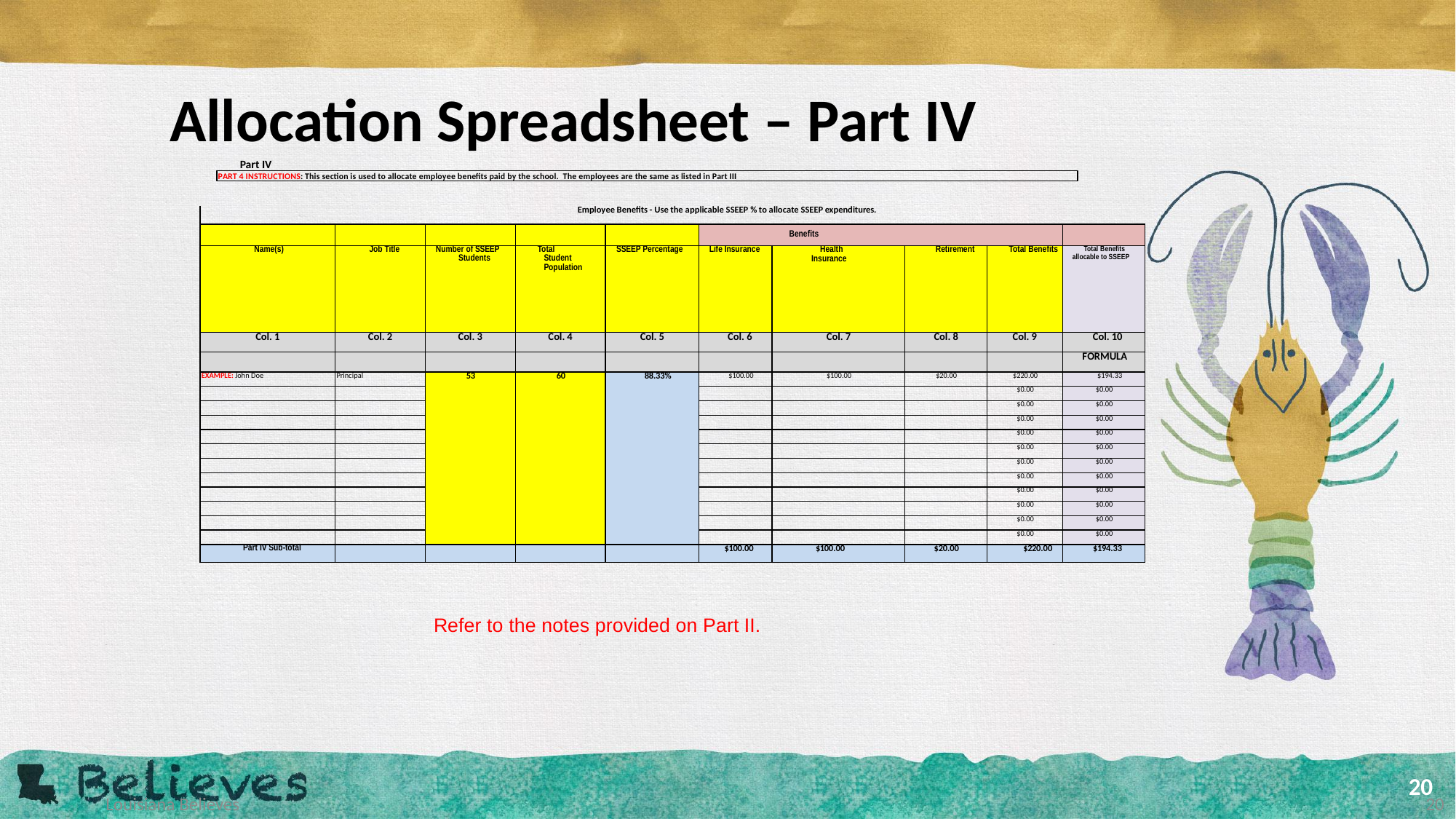

# Allocation Spreadsheet – Part IV
Part IV
PART 4 INSTRUCTIONS: This section is used to allocate employee benefits paid by the school.  The employees are the same as listed in Part III
| Employee Benefits - Use the applicable SSEEP % to allocate SSEEP expenditures. |  |  |  |  |  |  |  |  |  |
| --- | --- | --- | --- | --- | --- | --- | --- | --- | --- |
|  |  |  |  |  | Benefits |  |  |  |  |
| Name(s) | Job Title | Number of SSEEP Students | Total Student Population | SSEEP Percentage | Life Insurance | Health Insurance | Retirement | Total Benefits | Total Benefits allocable to SSEEP |
| Col. 1 | Col. 2 | Col. 3 | Col. 4 | Col. 5 | Col. 6 | Col. 7 | Col. 8 | Col. 9 | Col. 10 |
|  |  |  |  |  |  |  |  |  | FORMULA |
| EXAMPLE: John Doe | Principal | 53 | 60 | 88.33% | $100.00 | $100.00 | $20.00 | $220.00 | $194.33 |
|  |  |  |  |  |  |  |  | $0.00 | $0.00 |
|  |  |  |  |  |  |  |  | $0.00 | $0.00 |
|  |  |  |  |  |  |  |  | $0.00 | $0.00 |
|  |  |  |  |  |  |  |  | $0.00 | $0.00 |
|  |  |  |  |  |  |  |  | $0.00 | $0.00 |
|  |  |  |  |  |  |  |  | $0.00 | $0.00 |
|  |  |  |  |  |  |  |  | $0.00 | $0.00 |
|  |  |  |  |  |  |  |  | $0.00 | $0.00 |
|  |  |  |  |  |  |  |  | $0.00 | $0.00 |
|  |  |  |  |  |  |  |  | $0.00 | $0.00 |
|  |  |  |  |  |  |  |  | $0.00 | $0.00 |
| Part IV Sub-total |  |  |  |  | $100.00 | $100.00 | $20.00 | $220.00 | $194.33 |
Refer to the notes provided on Part II.
Louisiana Believes
20